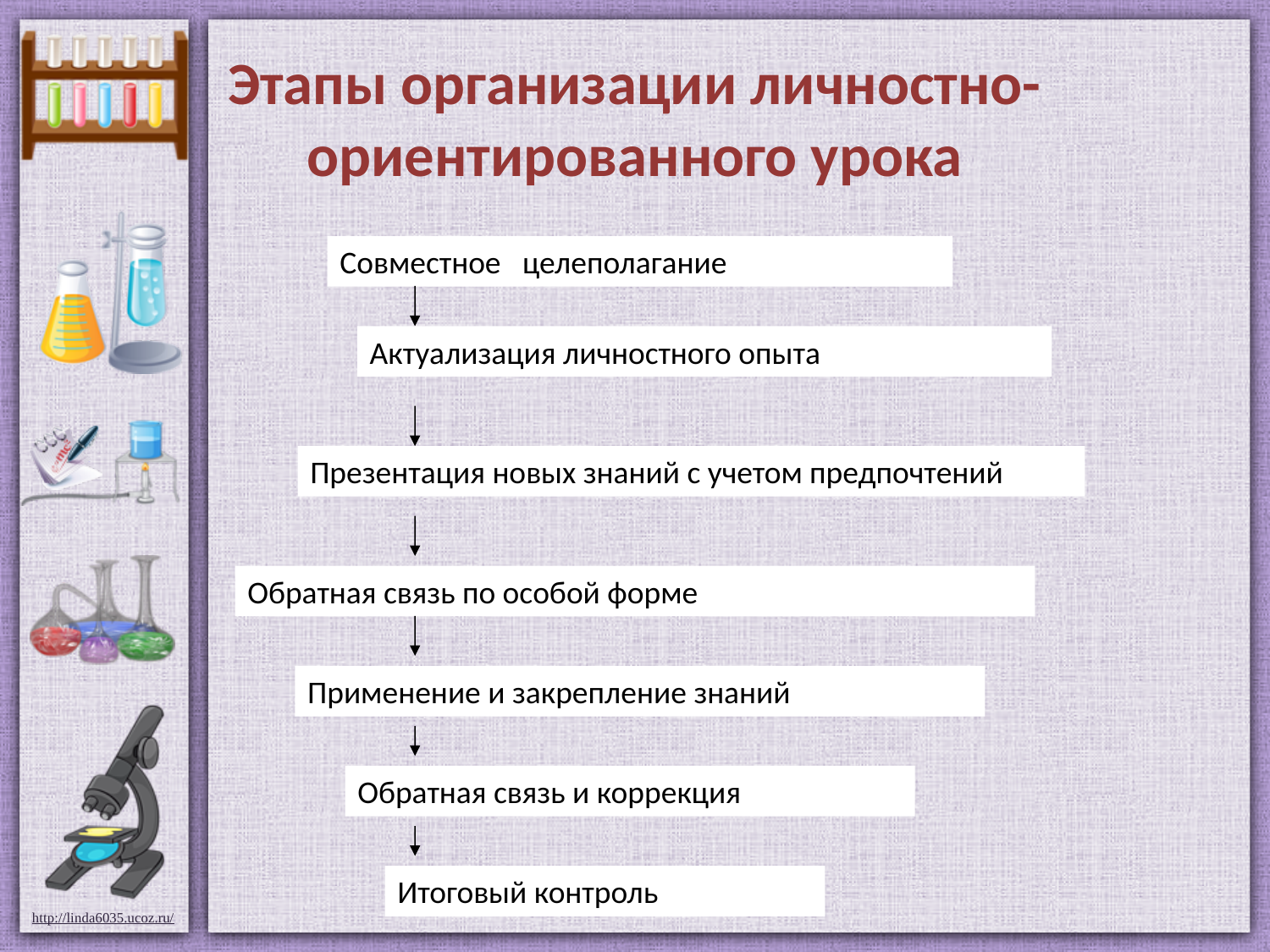

# Этапы организации личностно- ориентированного урока
Совместное   целеполагание

Актуализация личностного опыта

Презентация новых знаний с учетом предпочтений

Обратная связь по особой форме

Применение и закрепление знаний

Обратная связь и коррекция

Итоговый контроль